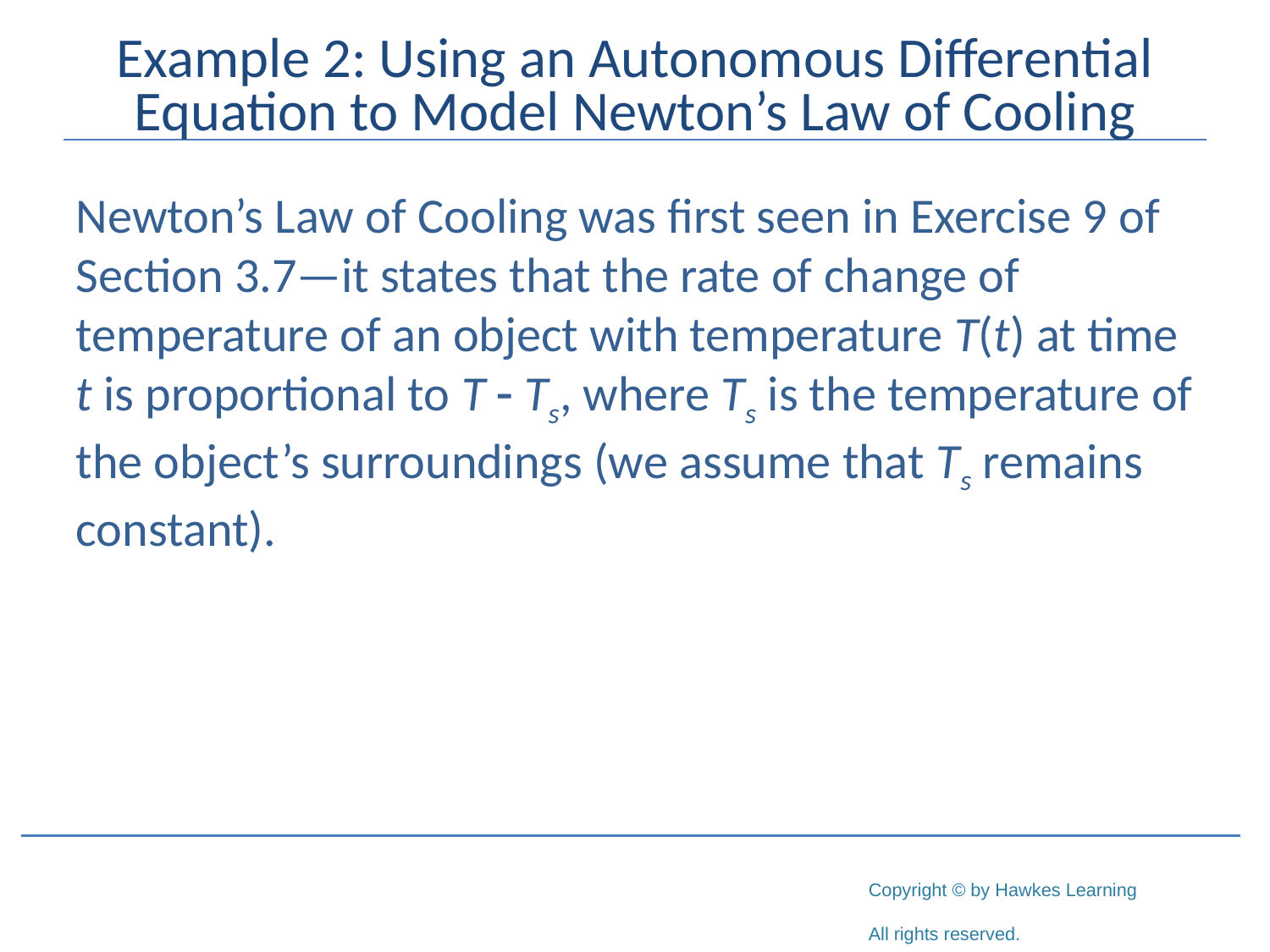

# Example 2: Using an Autonomous Differential Equation to Model Newton’s Law of Cooling
Newton’s Law of Cooling was first seen in Exercise 9 of Section 3.7—it states that the rate of change of temperature of an object with temperature T(t) at time t is proportional to T − Ts, where Ts is the temperature of the object’s surroundings (we assume that Ts remains constant).